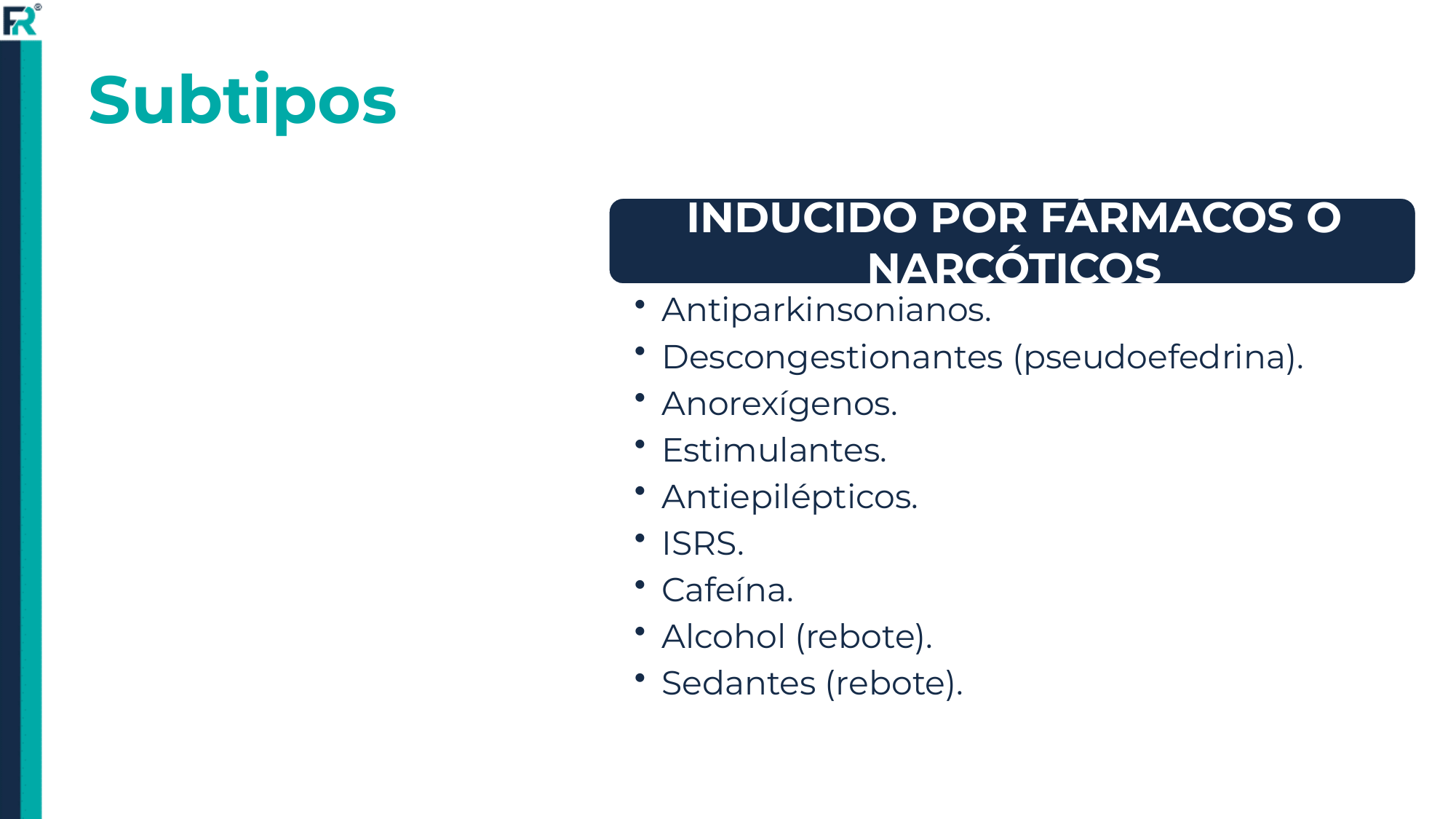

# Subtipos
INDUCIDO POR FÁRMACOS O NARCÓTICOS
Antiparkinsonianos.
Descongestionantes (pseudoefedrina).
Anorexígenos.
Estimulantes.
Antiepilépticos.
ISRS.
Cafeína.
Alcohol (rebote).
Sedantes (rebote).